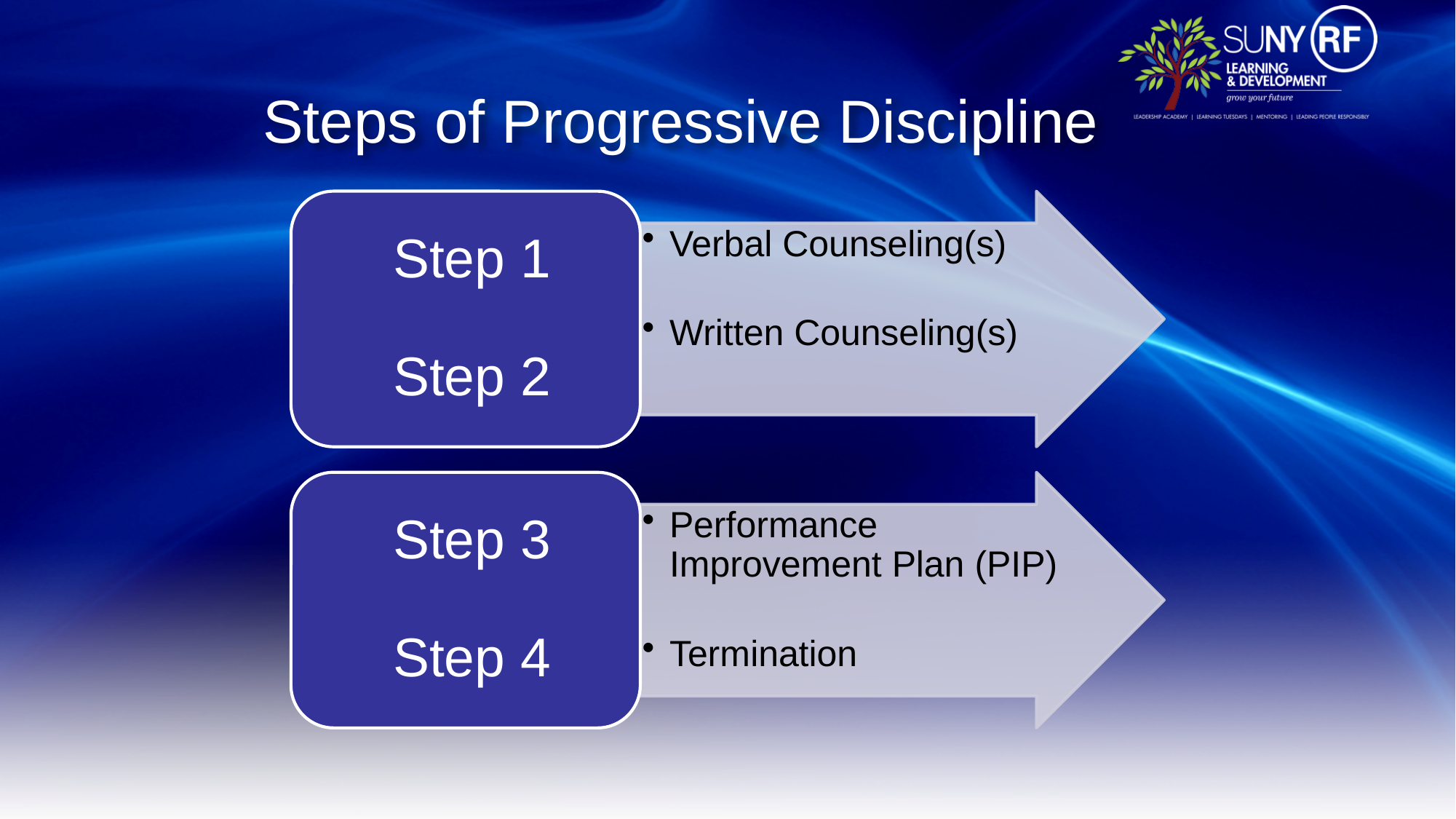

# Steps of Progressive Discipline
Verbal Counseling(s)

Written Counseling(s)
Step 1
Step 2
Performance Improvement Plan (PIP)

Termination
Step 3
Step 4